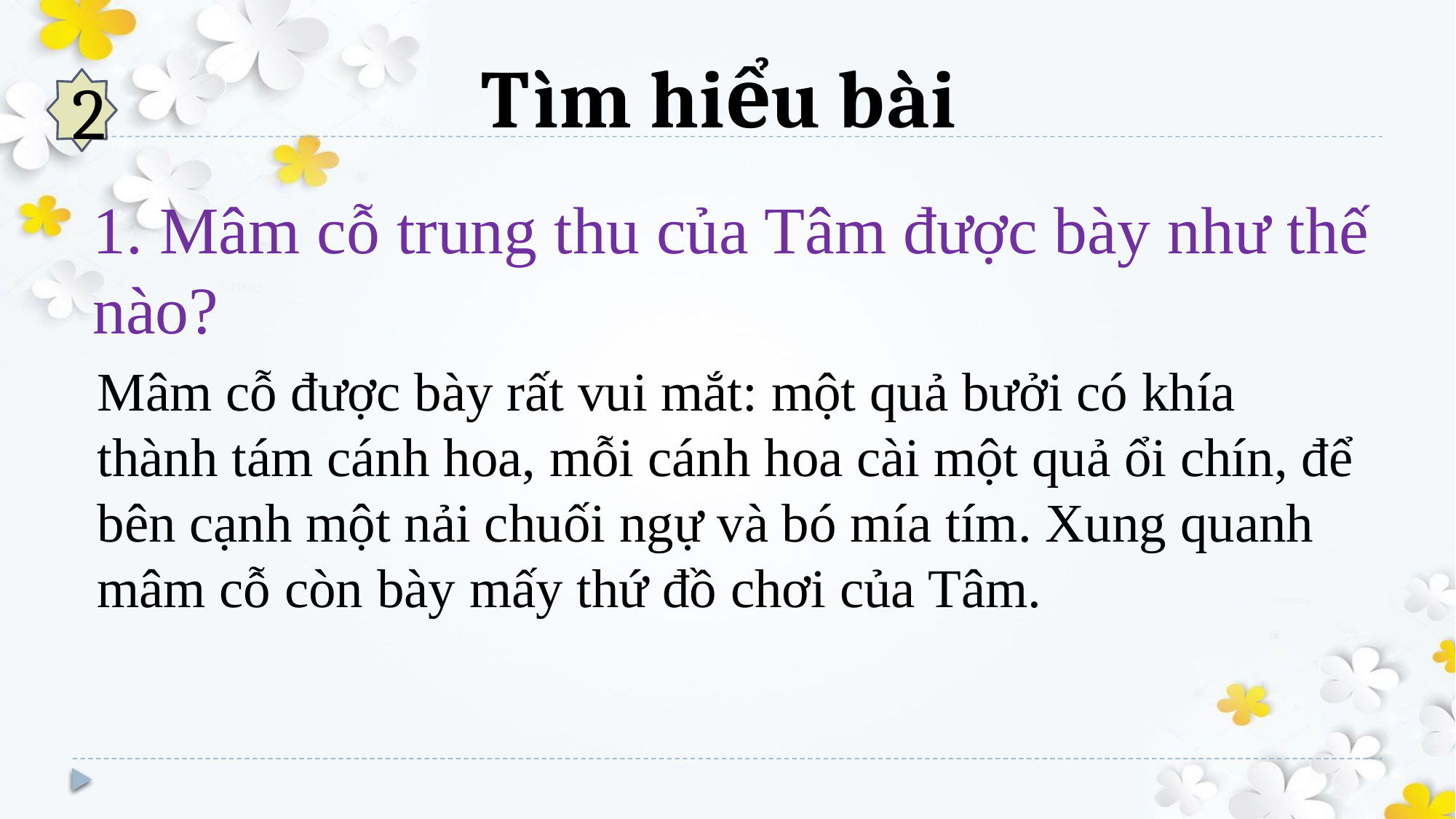

Tìm hiểu bài
2
1. Mâm cỗ trung thu của Tâm được bày như thế nào?
Mâm cỗ được bày rất vui mắt: một quả bưởi có khía thành tám cánh hoa, mỗi cánh hoa cài một quả ổi chín, để bên cạnh một nải chuối ngự và bó mía tím. Xung quanh mâm cỗ còn bày mấy thứ đồ chơi của Tâm.